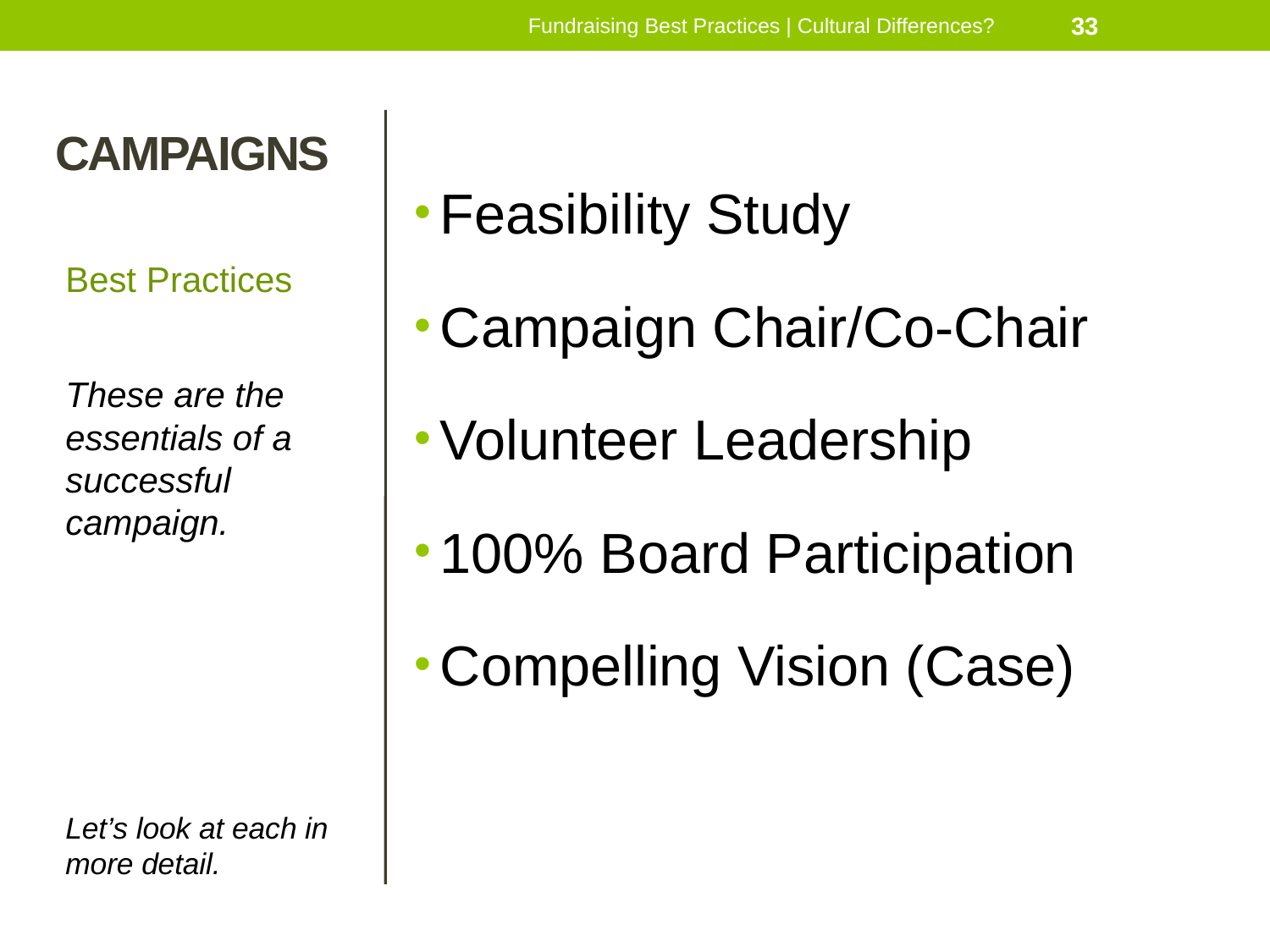

Fundraising Best Practices | Cultural Differences?
33
# CAMPAIGNS
Feasibility Study
Campaign Chair/Co-Chair
Volunteer Leadership
100% Board Participation
Compelling Vision (Case)

Best Practices

These are the essentials of a successful campaign.

Let’s look at each in more detail.